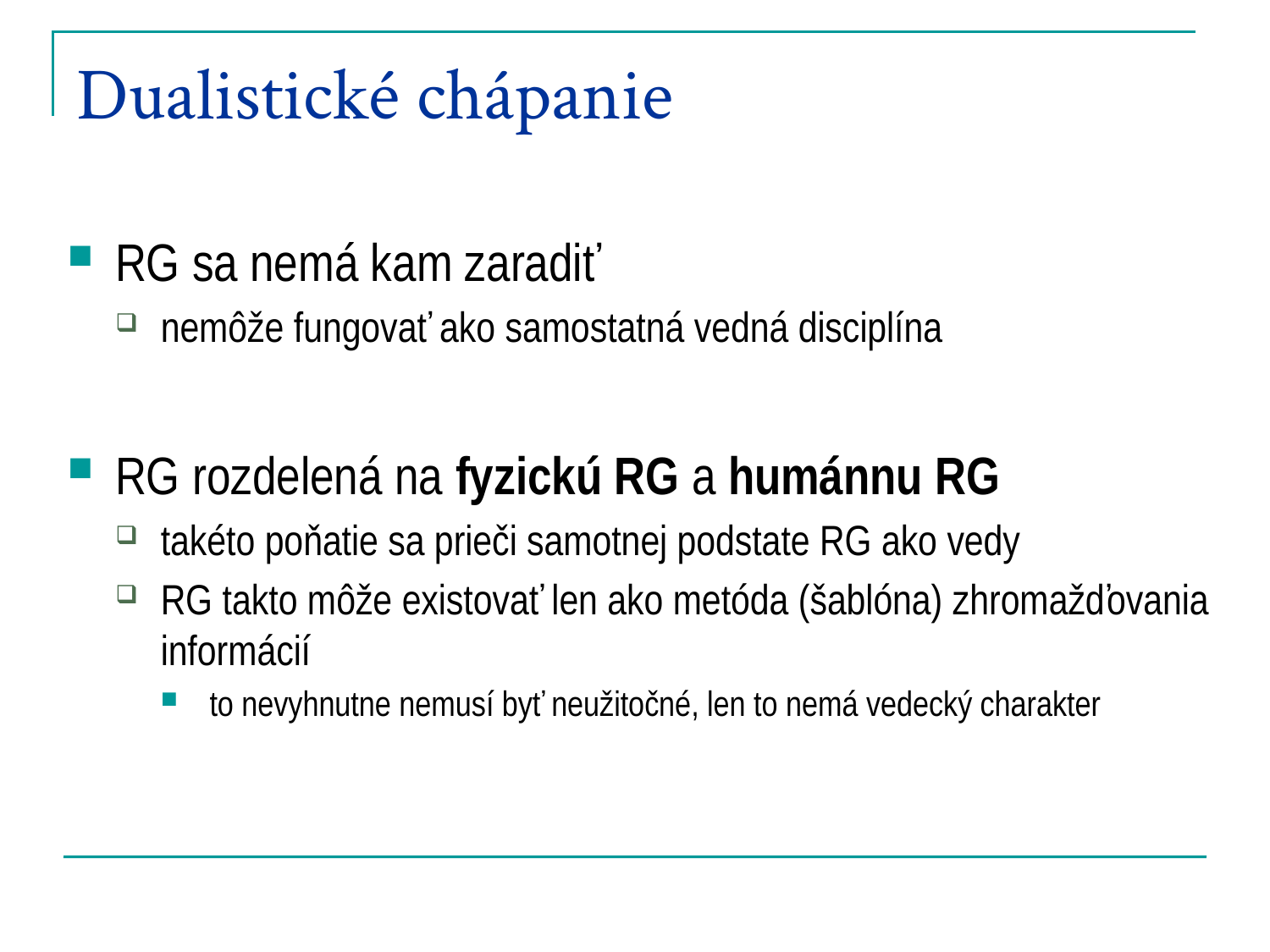

# Dualistické chápanie
RG sa nemá kam zaradiť
nemôže fungovať ako samostatná vedná disciplína

RG rozdelená na fyzickú RG a humánnu RG
takéto poňatie sa prieči samotnej podstate RG ako vedy
RG takto môže existovať len ako metóda (šablóna) zhromažďovania informácií
to nevyhnutne nemusí byť neužitočné, len to nemá vedecký charakter